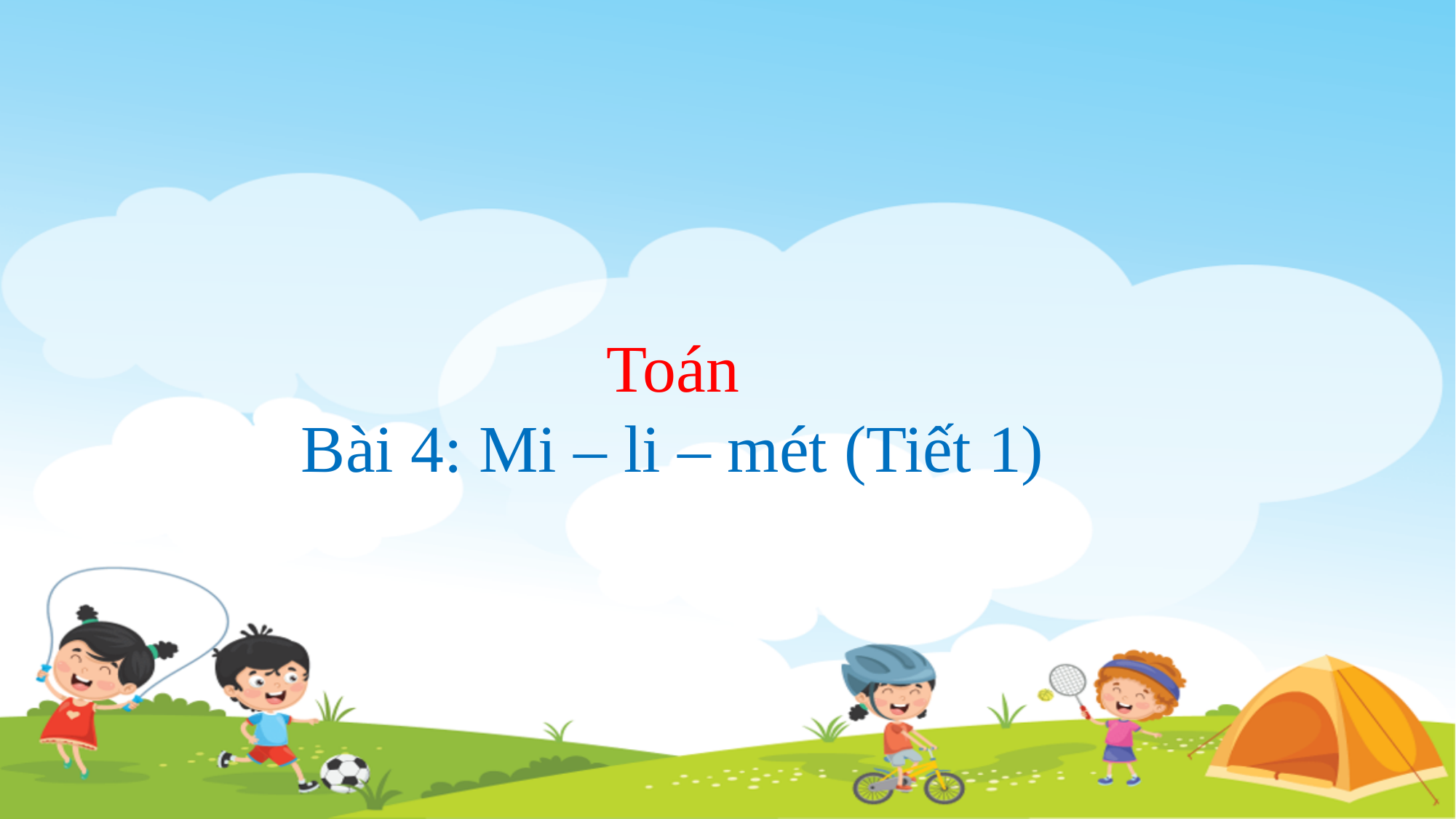

Toán
Bài 4: Mi – li – mét (Tiết 1)